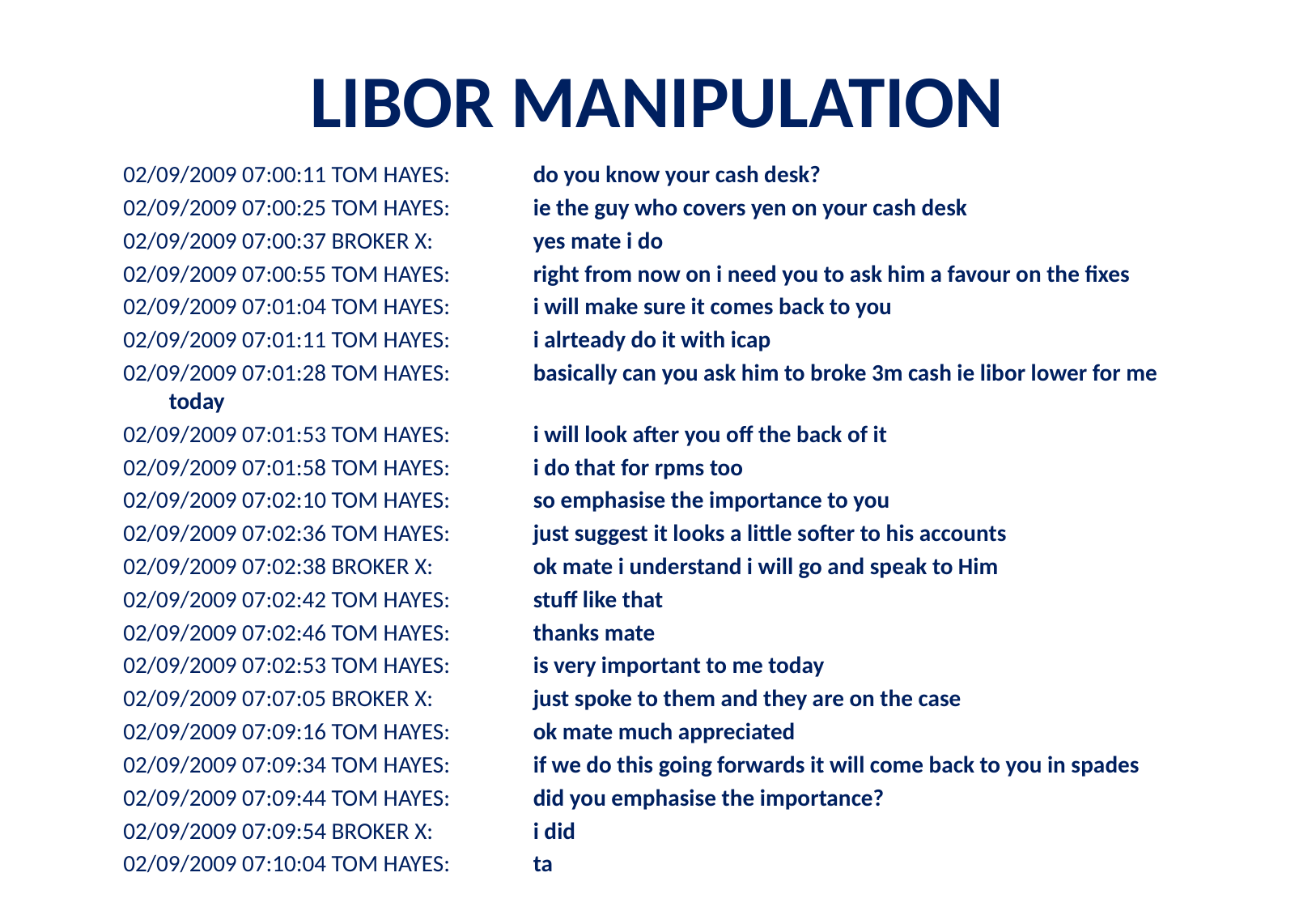

# LIBOR MANIPULATION

02/09/2009 07:00:11 TOM HAYES: 	do you know your cash desk?
02/09/2009 07:00:25 TOM HAYES: 	ie the guy who covers yen on your cash desk
02/09/2009 07:00:37 BROKER X: 	yes mate i do
02/09/2009 07:00:55 TOM HAYES: 	right from now on i need you to ask him a favour on the fixes
02/09/2009 07:01:04 TOM HAYES: 	i will make sure it comes back to you
02/09/2009 07:01:11 TOM HAYES: 	i alrteady do it with icap
02/09/2009 07:01:28 TOM HAYES: 	basically can you ask him to broke 3m cash ie libor lower for me today
02/09/2009 07:01:53 TOM HAYES: 	i will look after you off the back of it
02/09/2009 07:01:58 TOM HAYES: 	i do that for rpms too
02/09/2009 07:02:10 TOM HAYES: 	so emphasise the importance to you
02/09/2009 07:02:36 TOM HAYES: 	just suggest it looks a little softer to his accounts
02/09/2009 07:02:38 BROKER X: 	ok mate i understand i will go and speak to Him
02/09/2009 07:02:42 TOM HAYES: 	stuff like that
02/09/2009 07:02:46 TOM HAYES: 	thanks mate
02/09/2009 07:02:53 TOM HAYES: 	is very important to me today
02/09/2009 07:07:05 BROKER X: 	just spoke to them and they are on the case
02/09/2009 07:09:16 TOM HAYES: 	ok mate much appreciated
02/09/2009 07:09:34 TOM HAYES: 	if we do this going forwards it will come back to you in spades
02/09/2009 07:09:44 TOM HAYES: 	did you emphasise the importance?
02/09/2009 07:09:54 BROKER X: 	i did
02/09/2009 07:10:04 TOM HAYES: 	ta